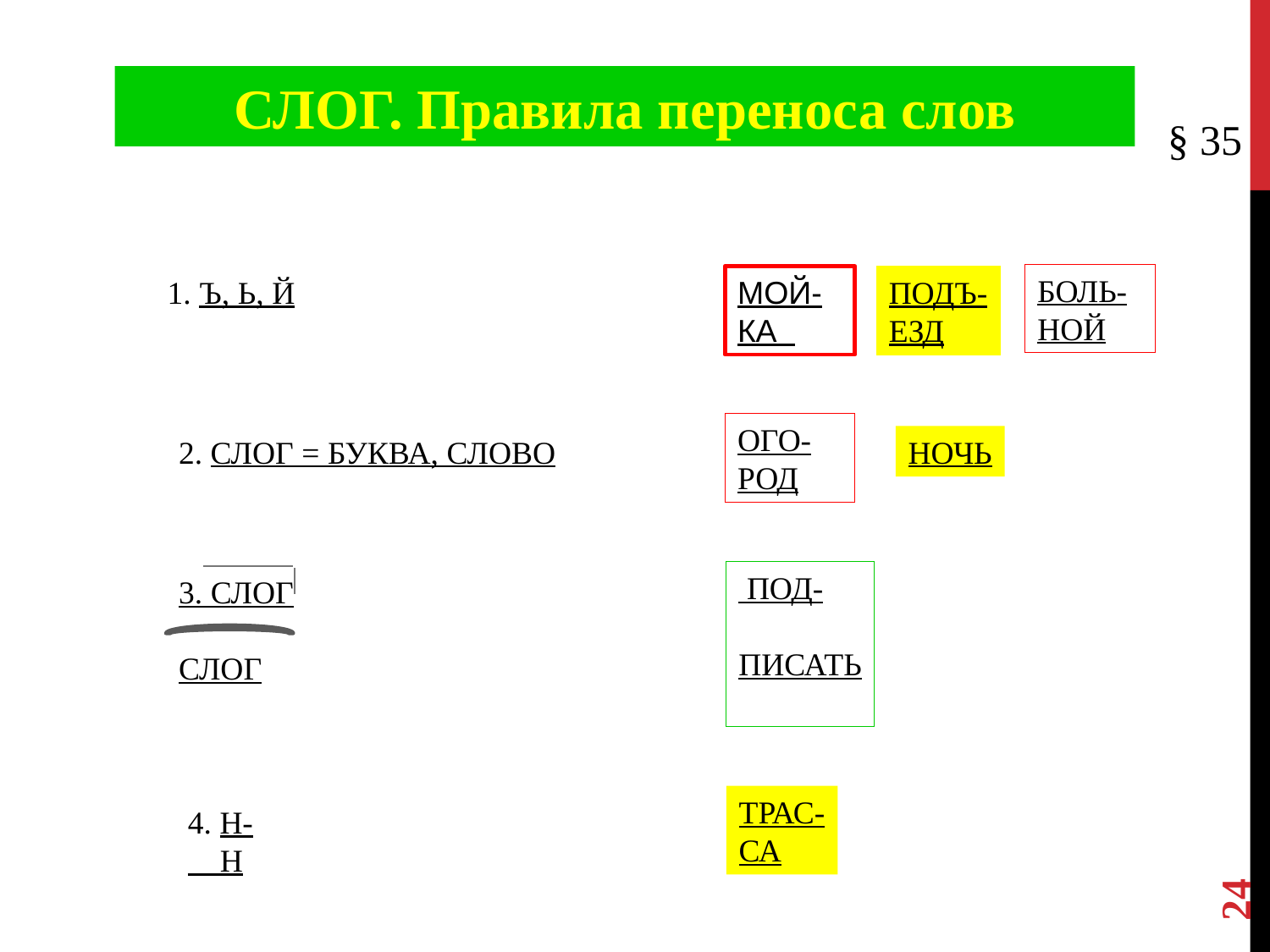

СЛОГ. Правила переноса слов
§ 35
БОЛЬ-
НОЙ
1. Ъ, Ь, Й
МОЙ-
КА
ПОДЪ-
ЕЗД
ОГО-
РОД
2. СЛОГ = БУКВА, СЛОВО
НОЧЬ
 ПОД-

ПИСАТЬ

3. СЛОГ

СЛОГ

ТРАС-
СА
4. Н-
    Н
24